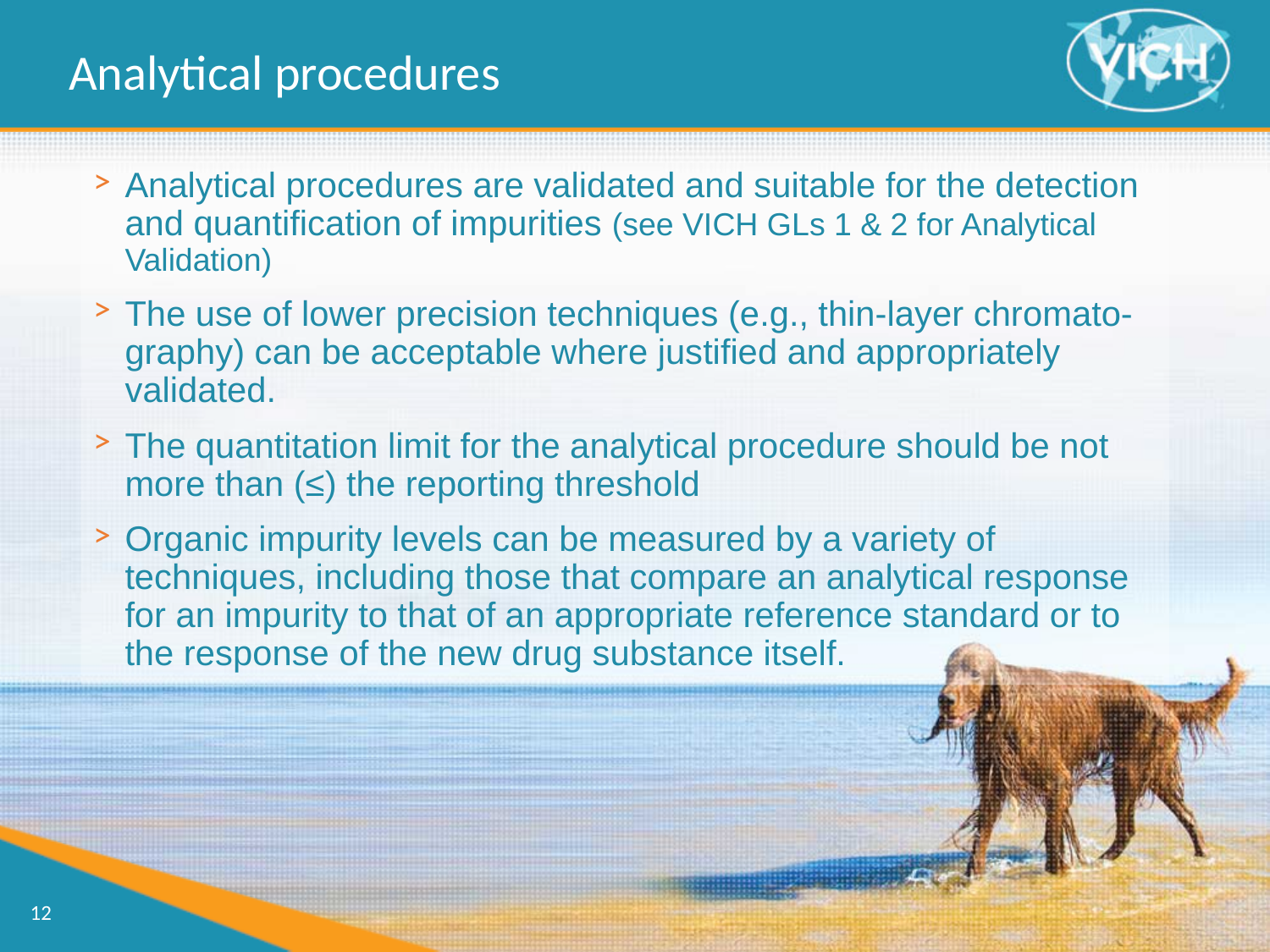

Analytical procedures
Analytical procedures are validated and suitable for the detection and quantification of impurities (see VICH GLs 1 & 2 for Analytical Validation)
The use of lower precision techniques (e.g., thin-layer chromato-graphy) can be acceptable where justified and appropriately validated.
The quantitation limit for the analytical procedure should be not more than (≤) the reporting threshold
Organic impurity levels can be measured by a variety of techniques, including those that compare an analytical response for an impurity to that of an appropriate reference standard or to the response of the new drug substance itself.